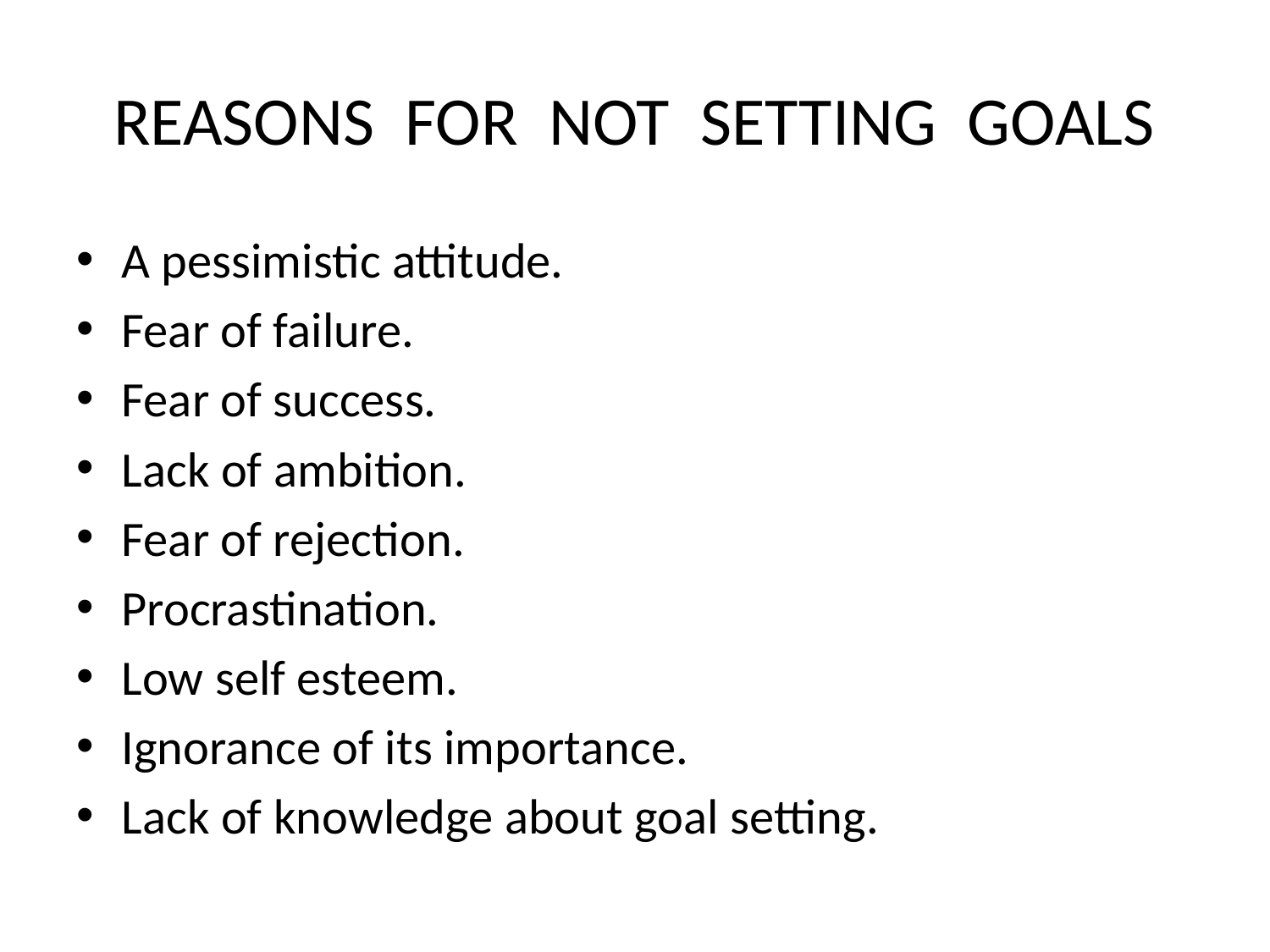

# REASONS  FOR  NOT  SETTING  GOALS
A pessimistic attitude.
Fear of failure.
Fear of success.
Lack of ambition.
Fear of rejection.
Procrastination.
Low self esteem.
Ignorance of its importance.
Lack of knowledge about goal setting.